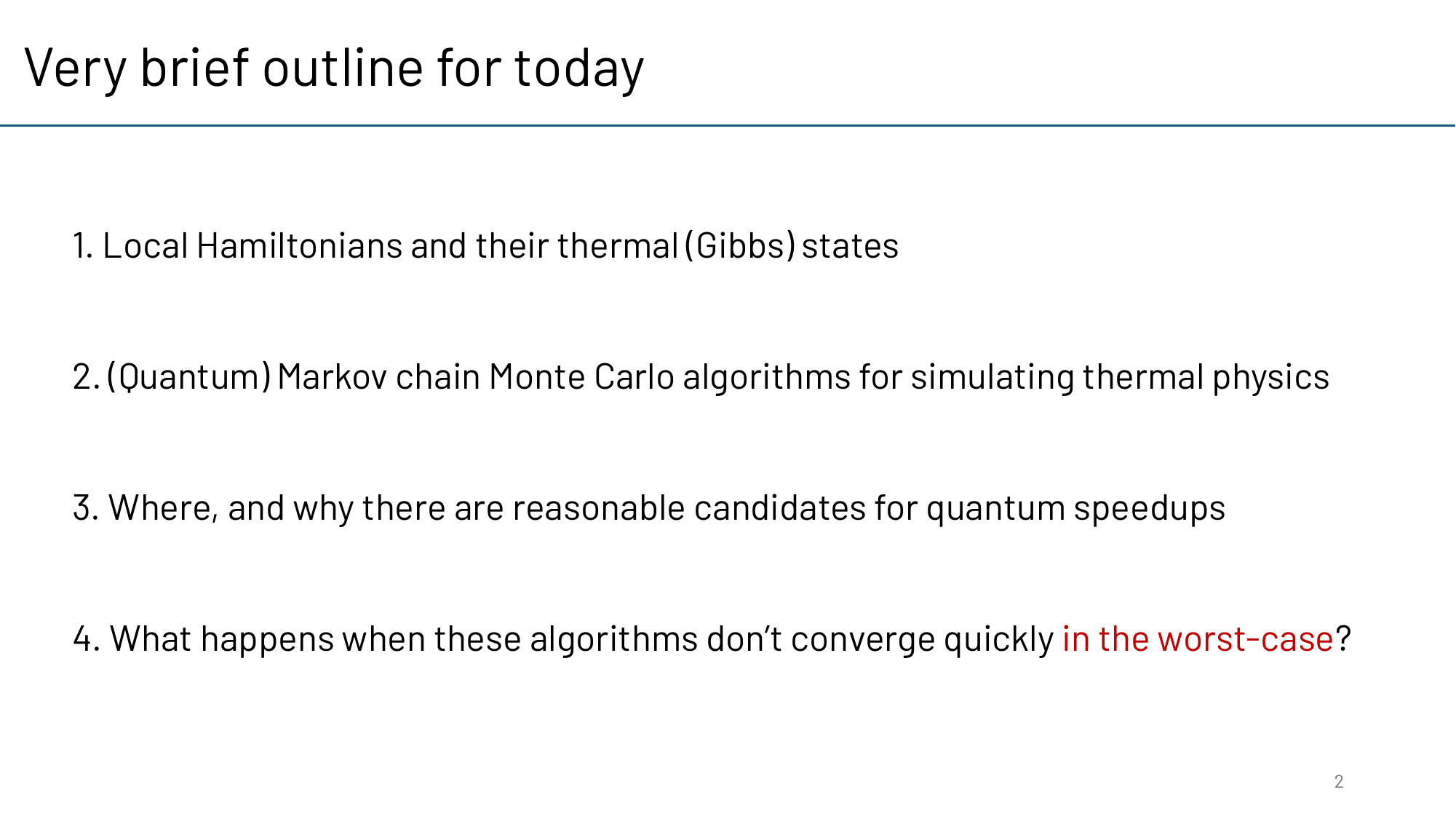

Very brief outline for today
1. Local Hamiltonians and their thermal (Gibbs) states

2. (Quantum) Markov chain Monte Carlo algorithms for simulating thermal physics

3. Where, and why there are reasonable candidates for quantum speedups

4. What happens when these algorithms don’t converge quickly in the worst-case?
2